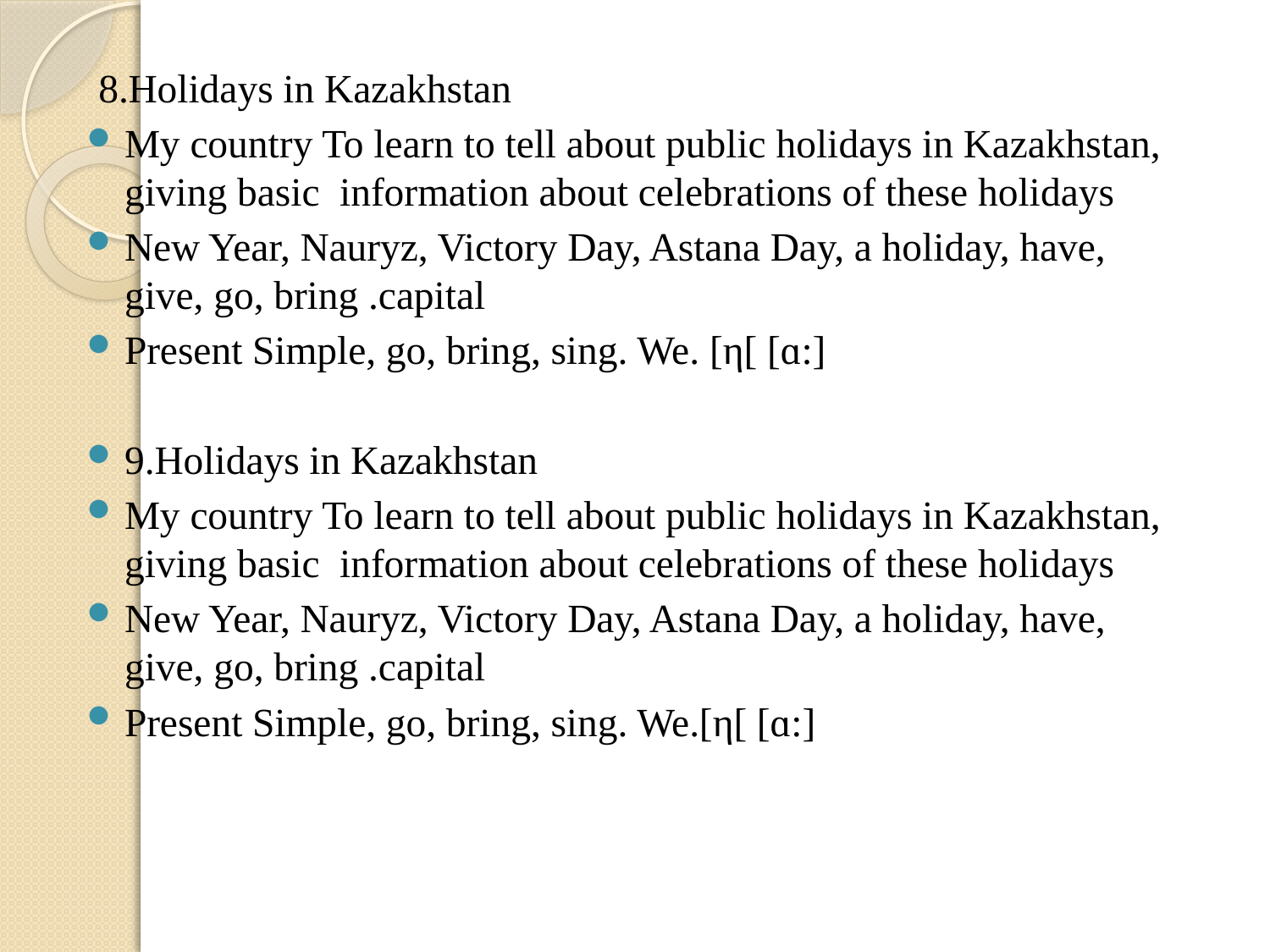

8.Holidays in Kazakhstan
My country To learn to tell about public holidays in Kazakhstan, giving basic  information about celebrations of these holidays
New Year, Nauryz, Victory Day, Astana Day, a holiday, have, give, go, bring .capital
Present Simple, go, bring, sing. We. [η[ [ɑ:]

9.Holidays in Kazakhstan
My country To learn to tell about public holidays in Kazakhstan, giving basic  information about celebrations of these holidays
New Year, Nauryz, Victory Day, Astana Day, a holiday, have, give, go, bring .capital
Present Simple, go, bring, sing. We.[η[ [ɑ:]

#